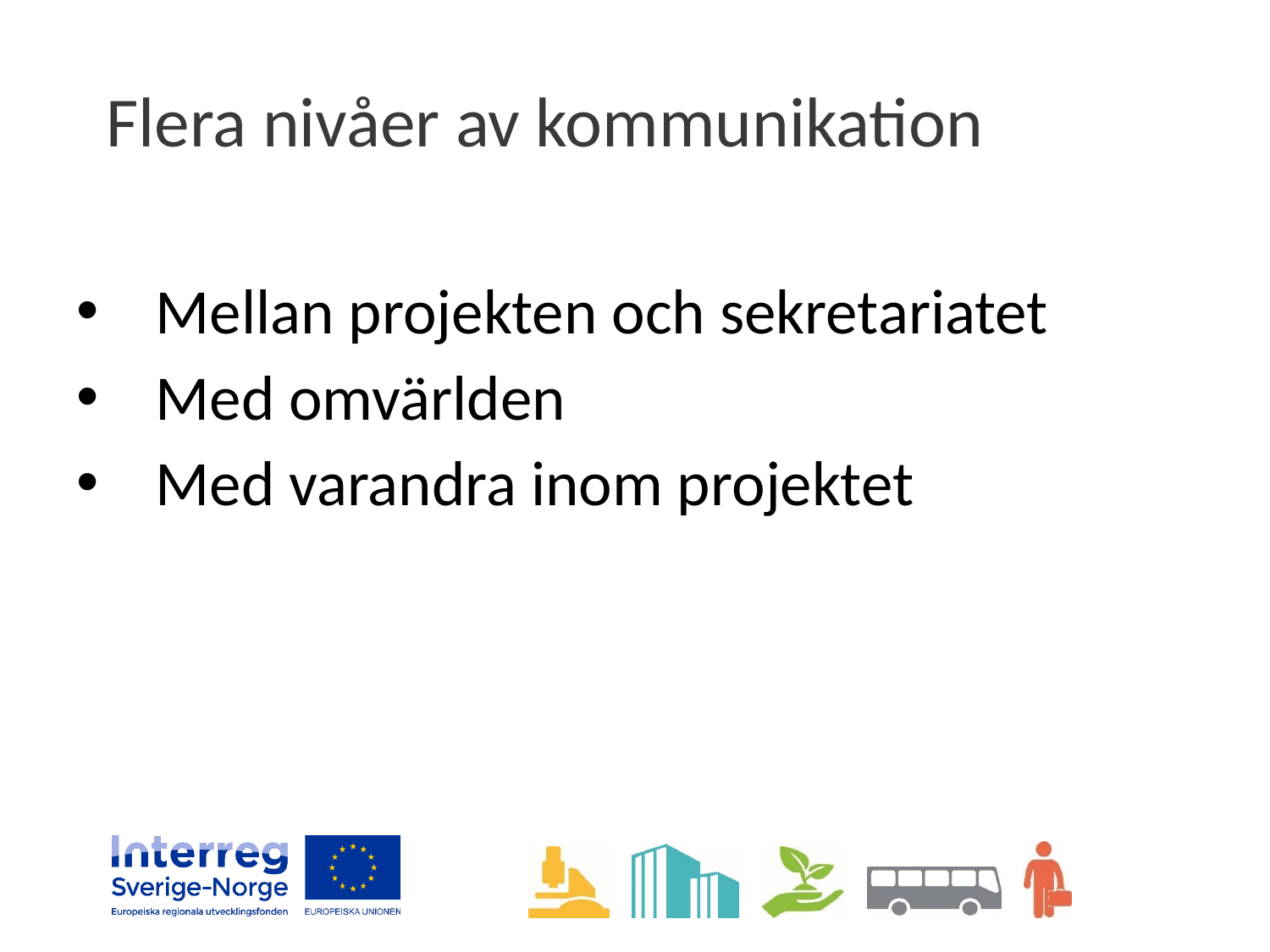

# Flera nivåer av kommunikation
Mellan projekten och sekretariatet
Med omvärlden
Med varandra inom projektet
4